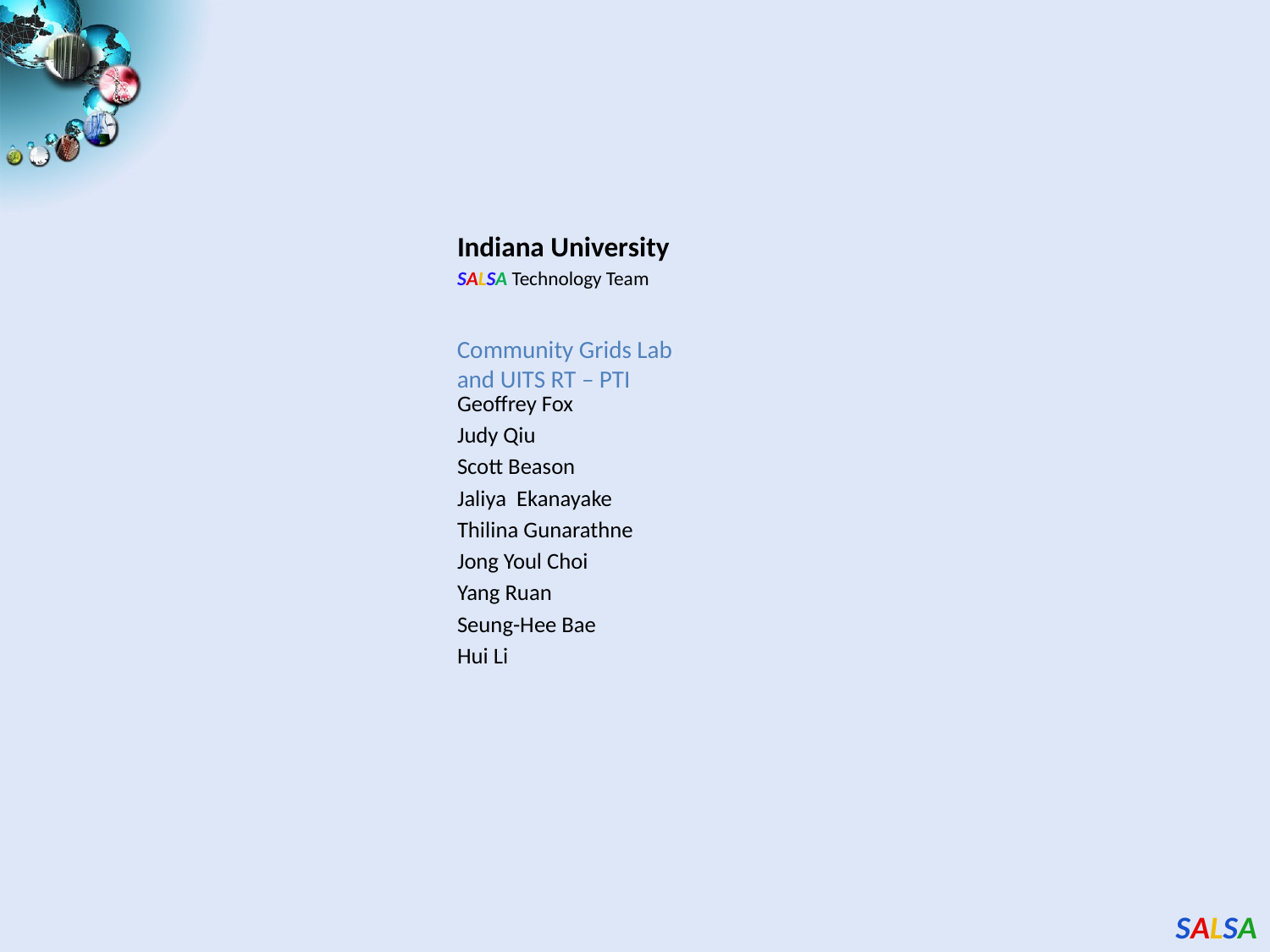

Indiana University
SALSA Technology Team

Geoffrey Fox
Judy Qiu
Scott Beason
Jaliya  Ekanayake
Thilina Gunarathne
Jong Youl Choi
Yang Ruan
Seung-Hee Bae
Hui Li

Community Grids Lab
and UITS RT – PTI